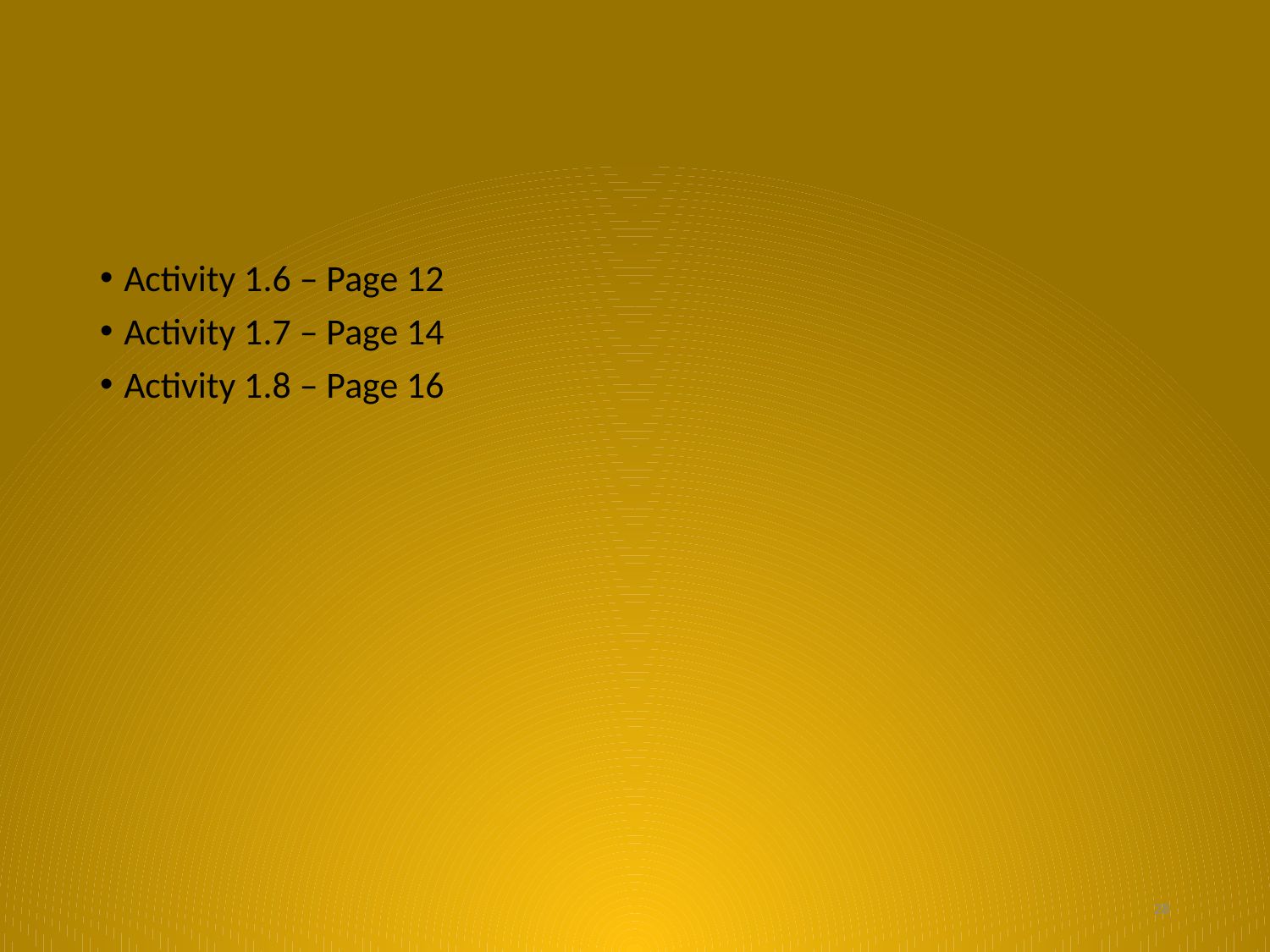

#
Activity 1.6 – Page 12
Activity 1.7 – Page 14
Activity 1.8 – Page 16
28